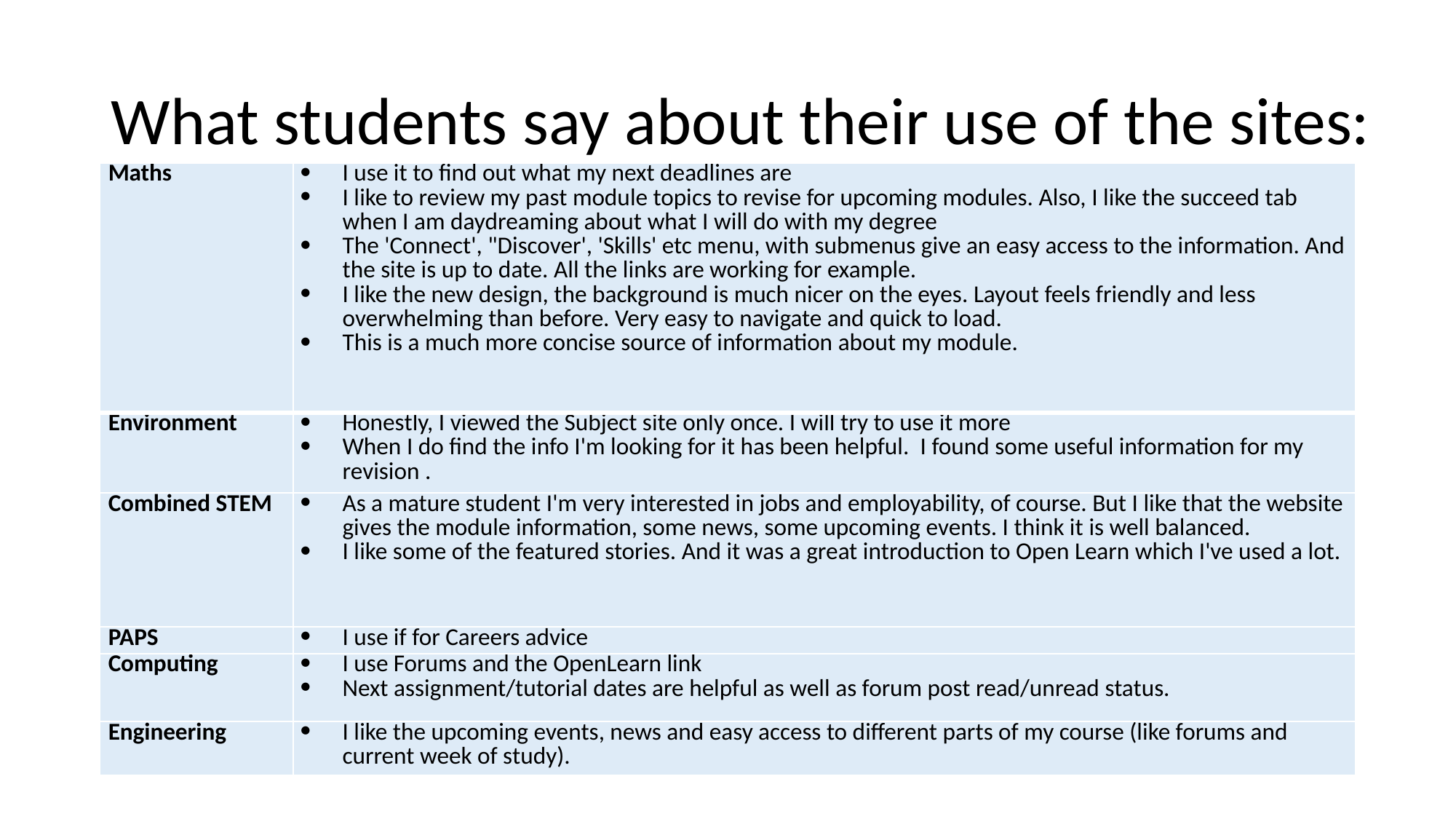

# What students say about their use of the sites:
| Maths | I use it to find out what my next deadlines are I like to review my past module topics to revise for upcoming modules. Also, I like the succeed tab when I am daydreaming about what I will do with my degree The 'Connect', "Discover', 'Skills' etc menu, with submenus give an easy access to the information. And the site is up to date. All the links are working for example. I like the new design, the background is much nicer on the eyes. Layout feels friendly and less overwhelming than before. Very easy to navigate and quick to load. This is a much more concise source of information about my module. |
| --- | --- |
| Environment | Honestly, I viewed the Subject site only once. I will try to use it more When I do find the info I'm looking for it has been helpful. I found some useful information for my revision . |
| Combined STEM | As a mature student I'm very interested in jobs and employability, of course. But I like that the website gives the module information, some news, some upcoming events. I think it is well balanced. I like some of the featured stories. And it was a great introduction to Open Learn which I've used a lot. |
| PAPS | I use if for Careers advice |
| Computing | I use Forums and the OpenLearn link Next assignment/tutorial dates are helpful as well as forum post read/unread status. |
| Engineering | I like the upcoming events, news and easy access to different parts of my course (like forums and current week of study). |